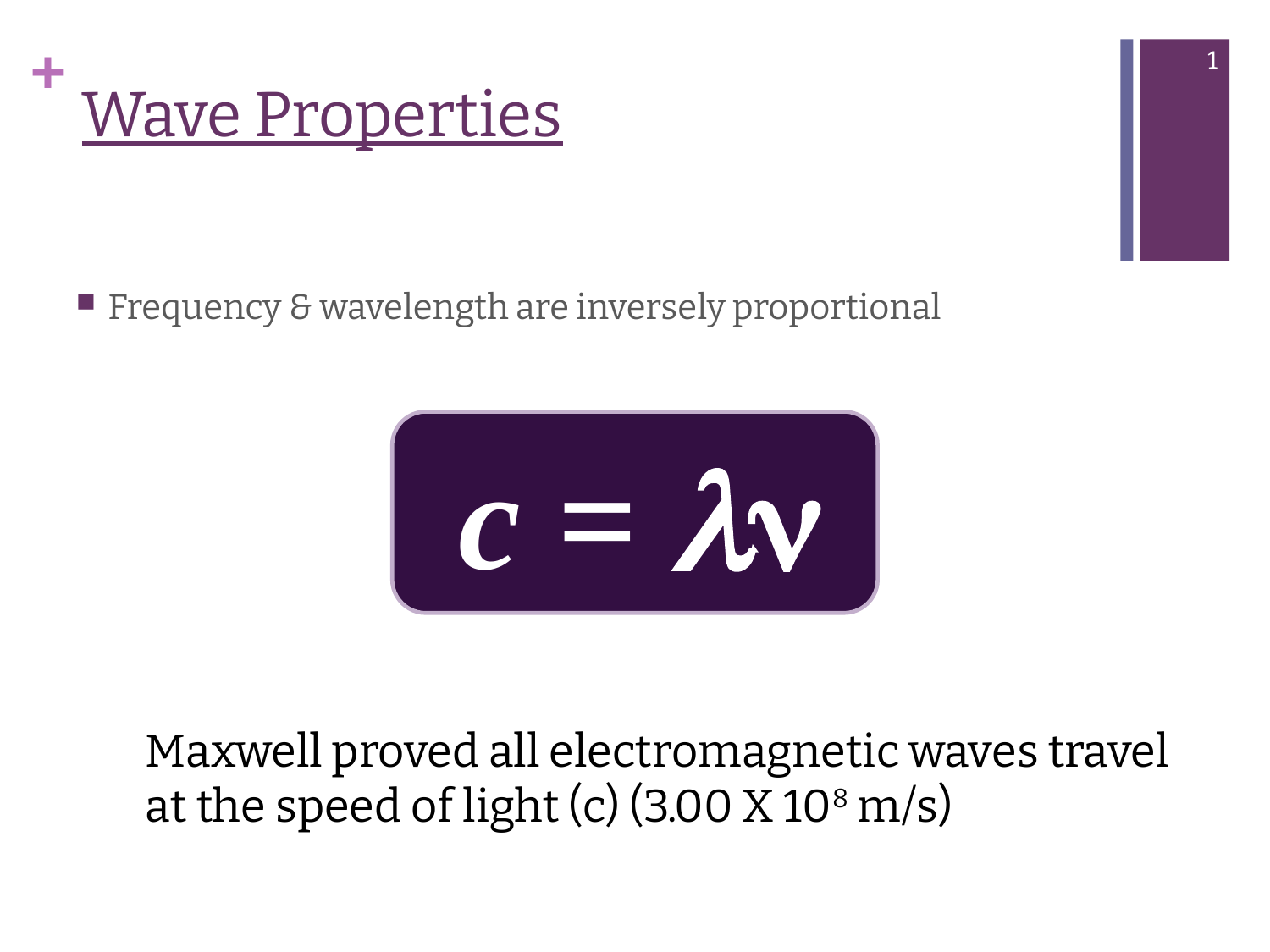

1
# Wave Properties
Frequency & wavelength are inversely proportional
 c = λν
Maxwell proved all electromagnetic waves travel at the speed of light (c) (3.00 X 108 m/s)